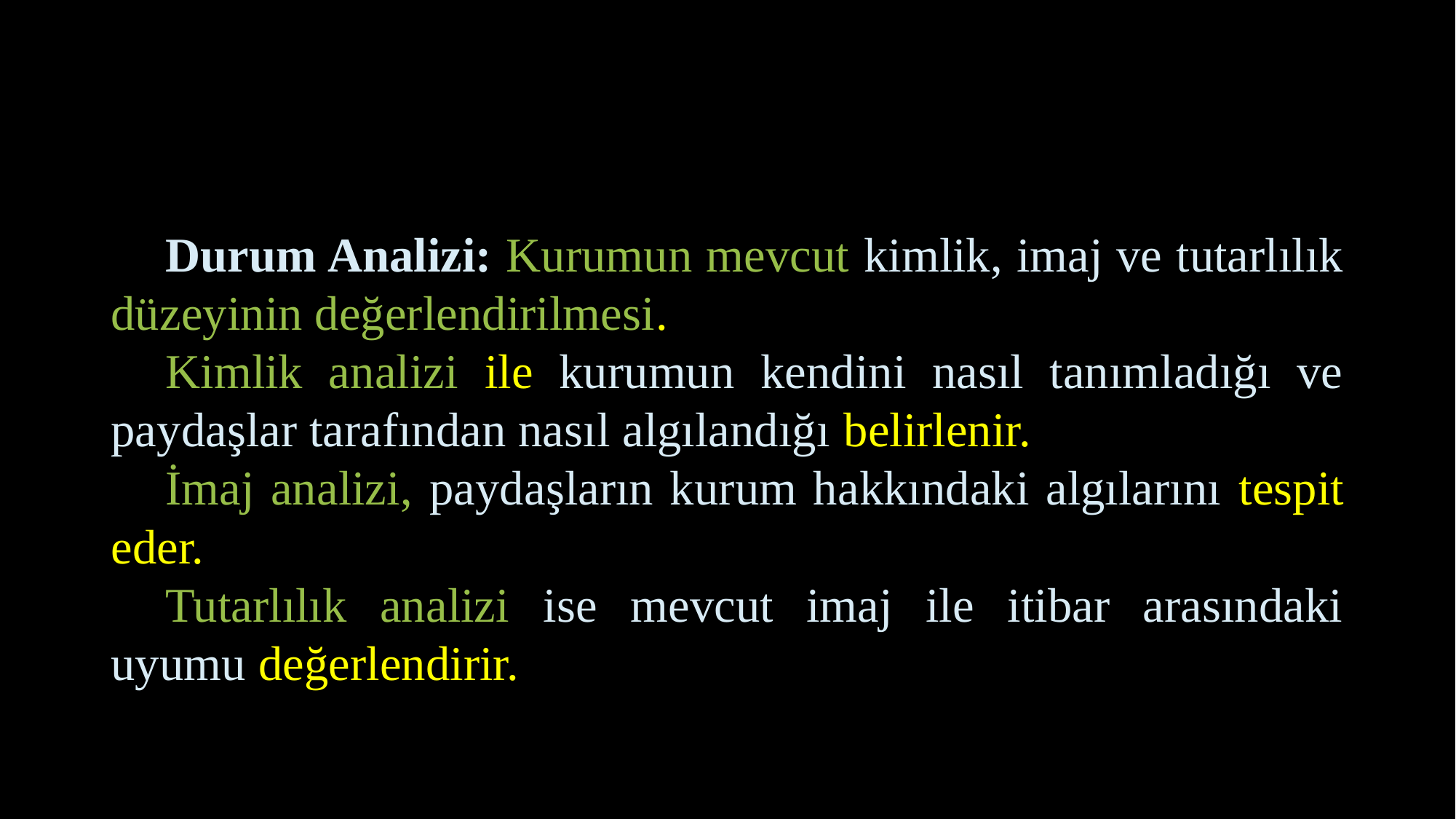

Durum Analizi: Kurumun mevcut kimlik, imaj ve tutarlılık düzeyinin değerlendirilmesi.
Kimlik analizi ile kurumun kendini nasıl tanımladığı ve paydaşlar tarafından nasıl algılandığı belirlenir.
İmaj analizi, paydaşların kurum hakkındaki algılarını tespit eder.
Tutarlılık analizi ise mevcut imaj ile itibar arasındaki uyumu değerlendirir.